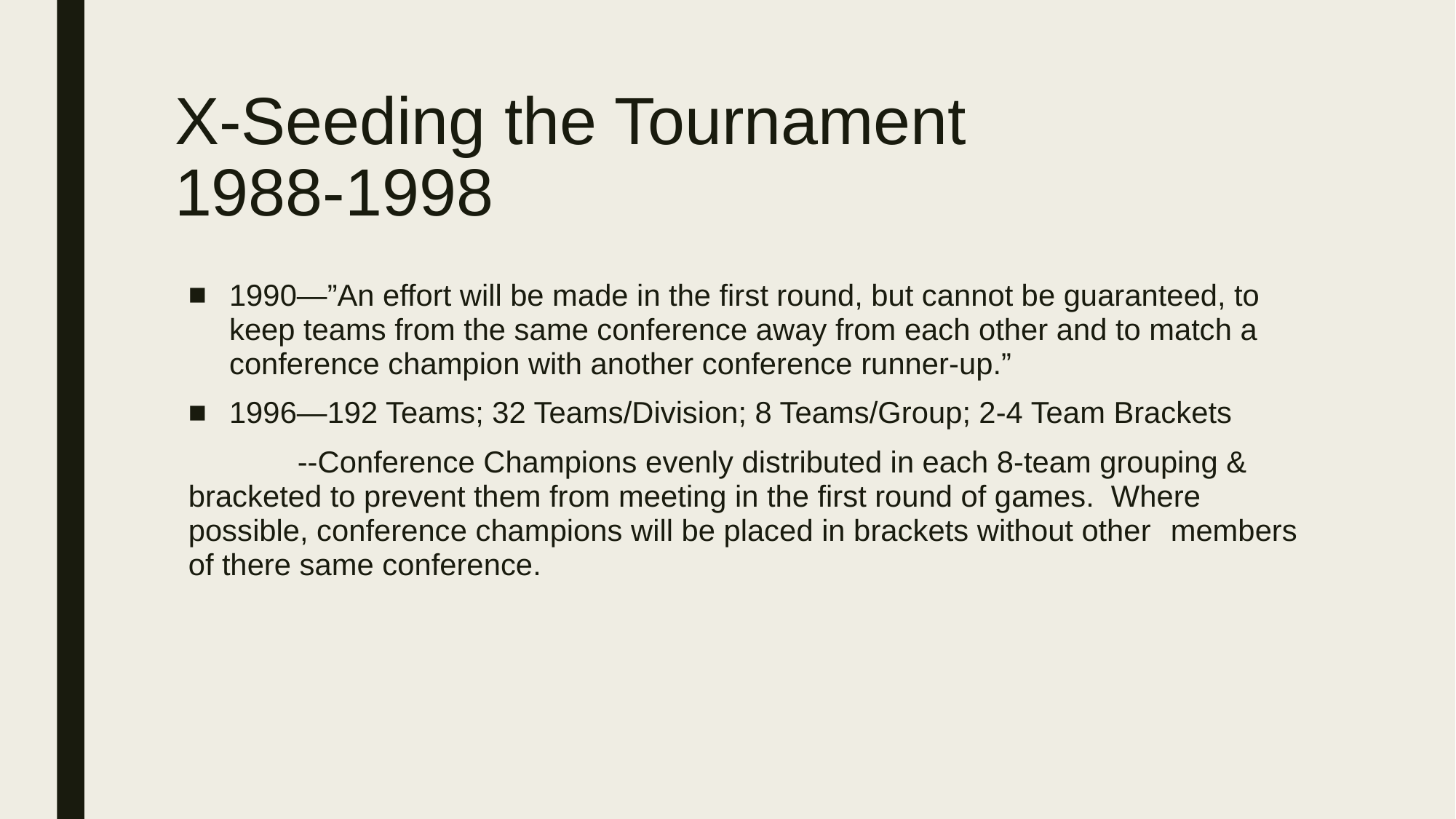

# X-Seeding the Tournament 1988-1998
1990—”An effort will be made in the first round, but cannot be guaranteed, to keep teams from the same conference away from each other and to match a conference champion with another conference runner-up.”
1996—192 Teams; 32 Teams/Division; 8 Teams/Group; 2-4 Team Brackets
	--Conference Champions evenly distributed in each 8-team grouping & 	bracketed to prevent them from meeting in the first round of games.  Where 	possible, conference champions will be placed in brackets without other 	members of there same conference.